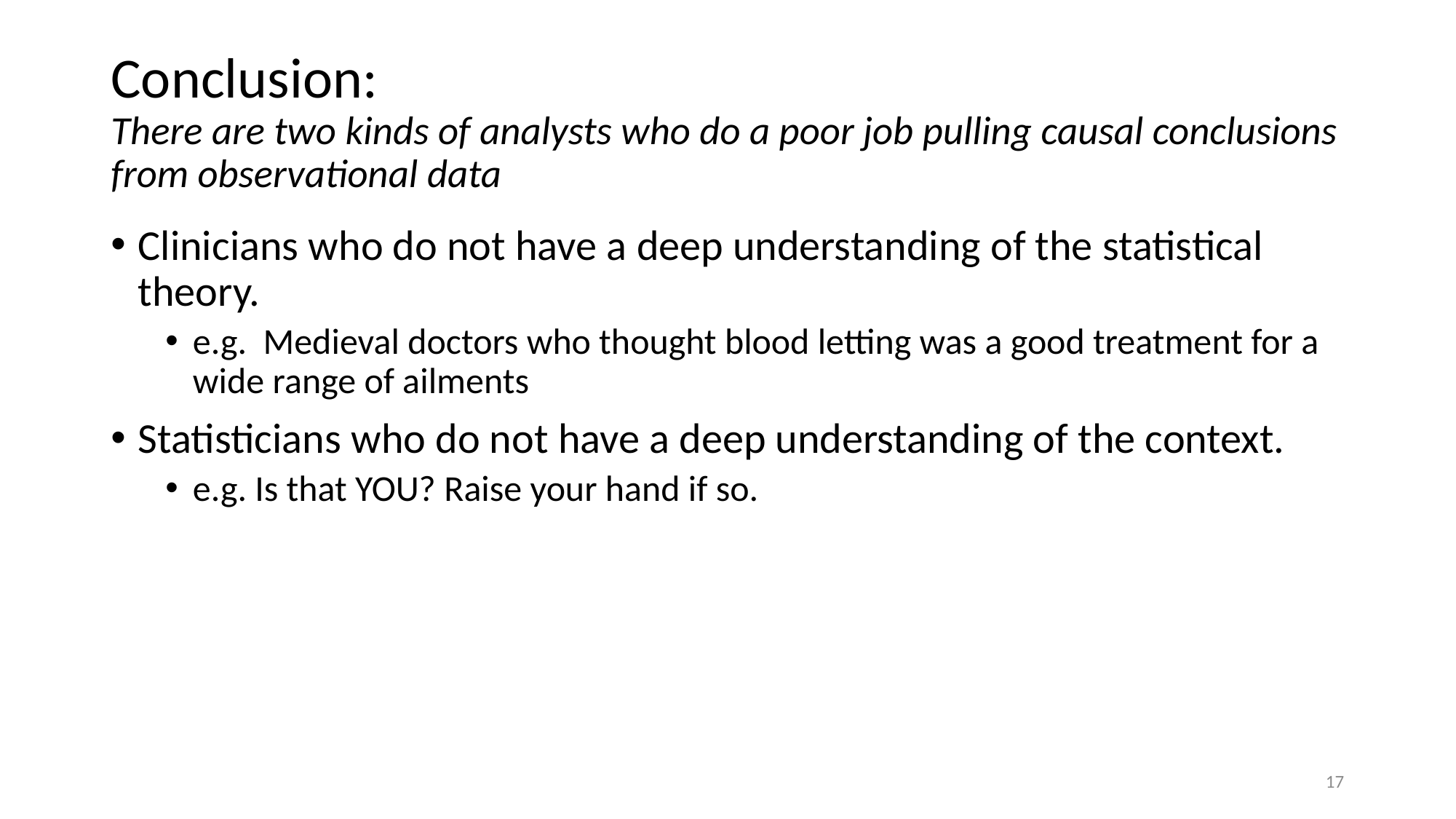

# Conclusion: There are two kinds of analysts who do a poor job pulling causal conclusions from observational data
Clinicians who do not have a deep understanding of the statistical theory.
e.g.  Medieval doctors who thought blood letting was a good treatment for a wide range of ailments
Statisticians who do not have a deep understanding of the context.
e.g. Is that YOU? Raise your hand if so.
17